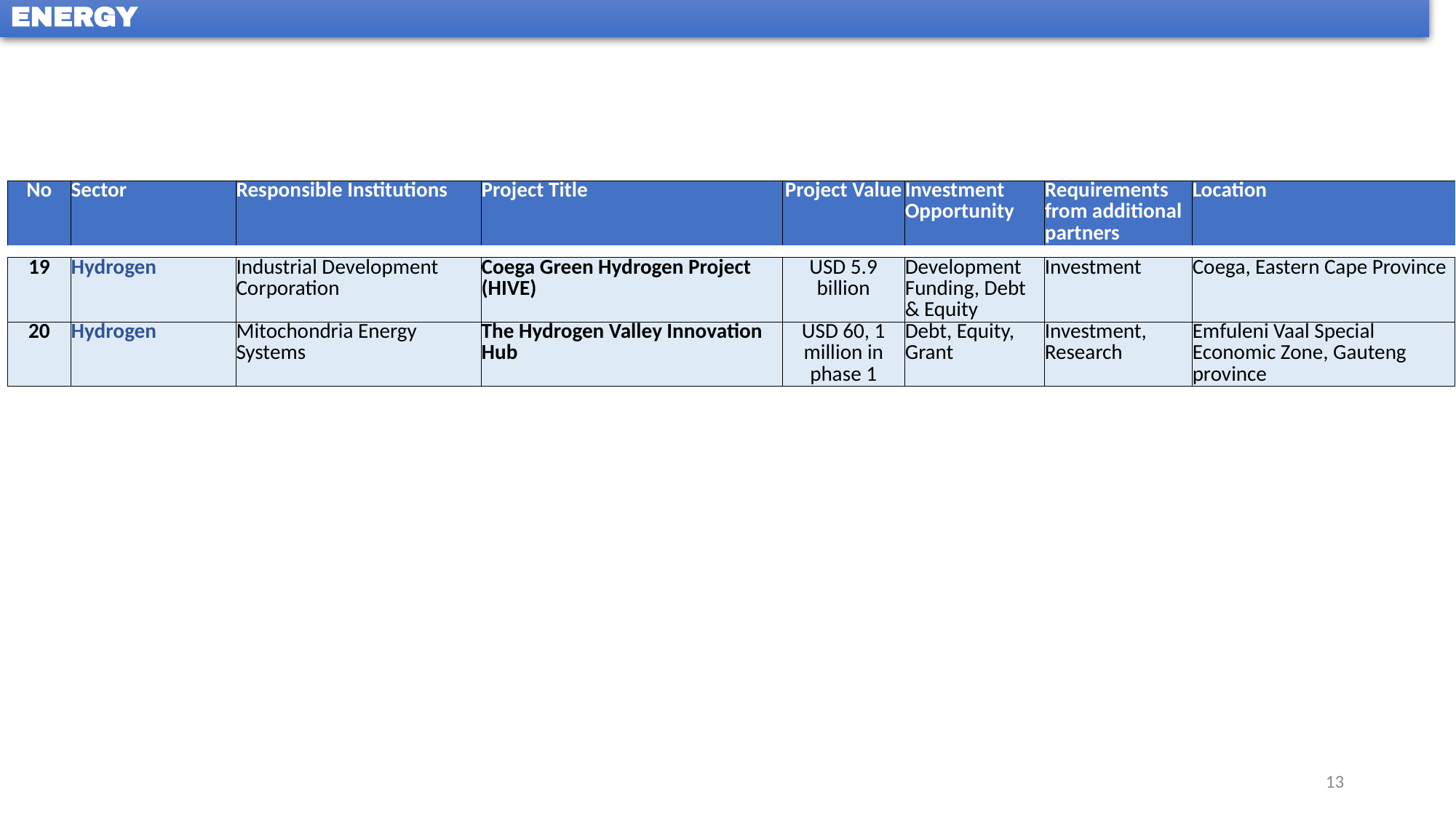

ENERGY
| No | Sector | Responsible Institutions | Project Title | Project Value | Investment Opportunity | Requirements from additional partners | Location |
| --- | --- | --- | --- | --- | --- | --- | --- |
| 19 | Hydrogen | Industrial Development Corporation | Coega Green Hydrogen Project (HIVE) | USD 5.9 billion | Development Funding, Debt & Equity | Investment | Coega, Eastern Cape Province |
| --- | --- | --- | --- | --- | --- | --- | --- |
| 20 | Hydrogen | Mitochondria Energy Systems | The Hydrogen Valley Innovation Hub | USD 60, 1 million in phase 1 | Debt, Equity, Grant | Investment, Research | Emfuleni Vaal Special Economic Zone, Gauteng province |
13